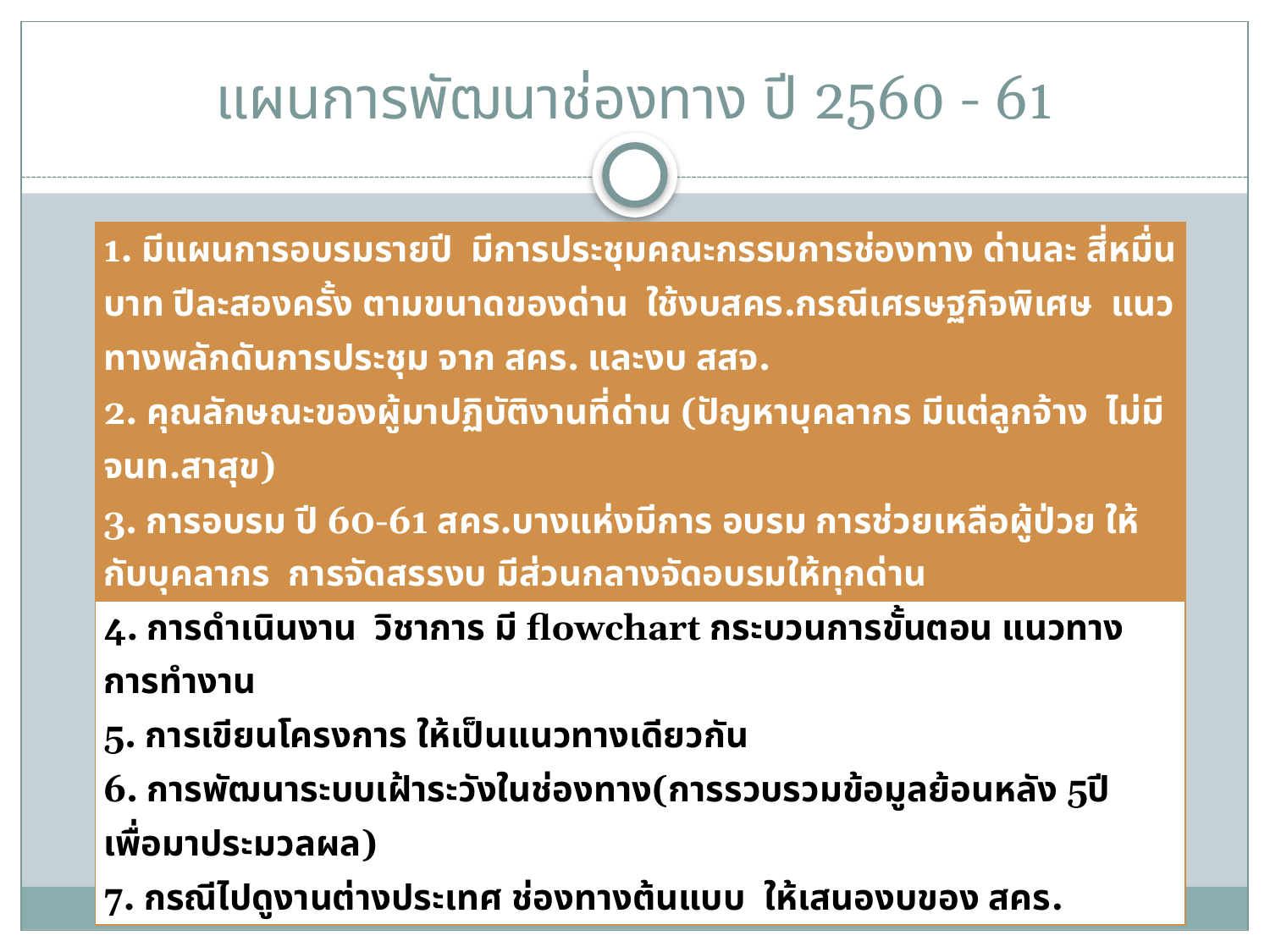

# แผนการพัฒนาช่องทาง ปี 2560 - 61
| 1. มีแผนการอบรมรายปี มีการประชุมคณะกรรมการช่องทาง ด่านละ สี่หมื่นบาท ปีละสองครั้ง ตามขนาดของด่าน ใช้งบสคร.กรณีเศรษฐกิจพิเศษ แนวทางพลักดันการประชุม จาก สคร. และงบ สสจ. 2. คุณลักษณะของผู้มาปฏิบัติงานที่ด่าน (ปัญหาบุคลากร มีแต่ลูกจ้าง ไม่มี จนท.สาสุข) 3. การอบรม ปี 60-61 สคร.บางแห่งมีการ อบรม การช่วยเหลือผู้ป่วย ให้กับบุคลากร การจัดสรรงบ มีส่วนกลางจัดอบรมให้ทุกด่าน |
| --- |
| 4. การดำเนินงาน วิชาการ มี flowchart กระบวนการขั้นตอน แนวทาง การทำงาน 5. การเขียนโครงการ ให้เป็นแนวทางเดียวกัน 6. การพัฒนาระบบเฝ้าระวังในช่องทาง(การรวบรวมข้อมูลย้อนหลัง 5ปี เพื่อมาประมวลผล) 7. กรณีไปดูงานต่างประเทศ ช่องทางต้นแบบ ให้เสนองบของ สคร. |